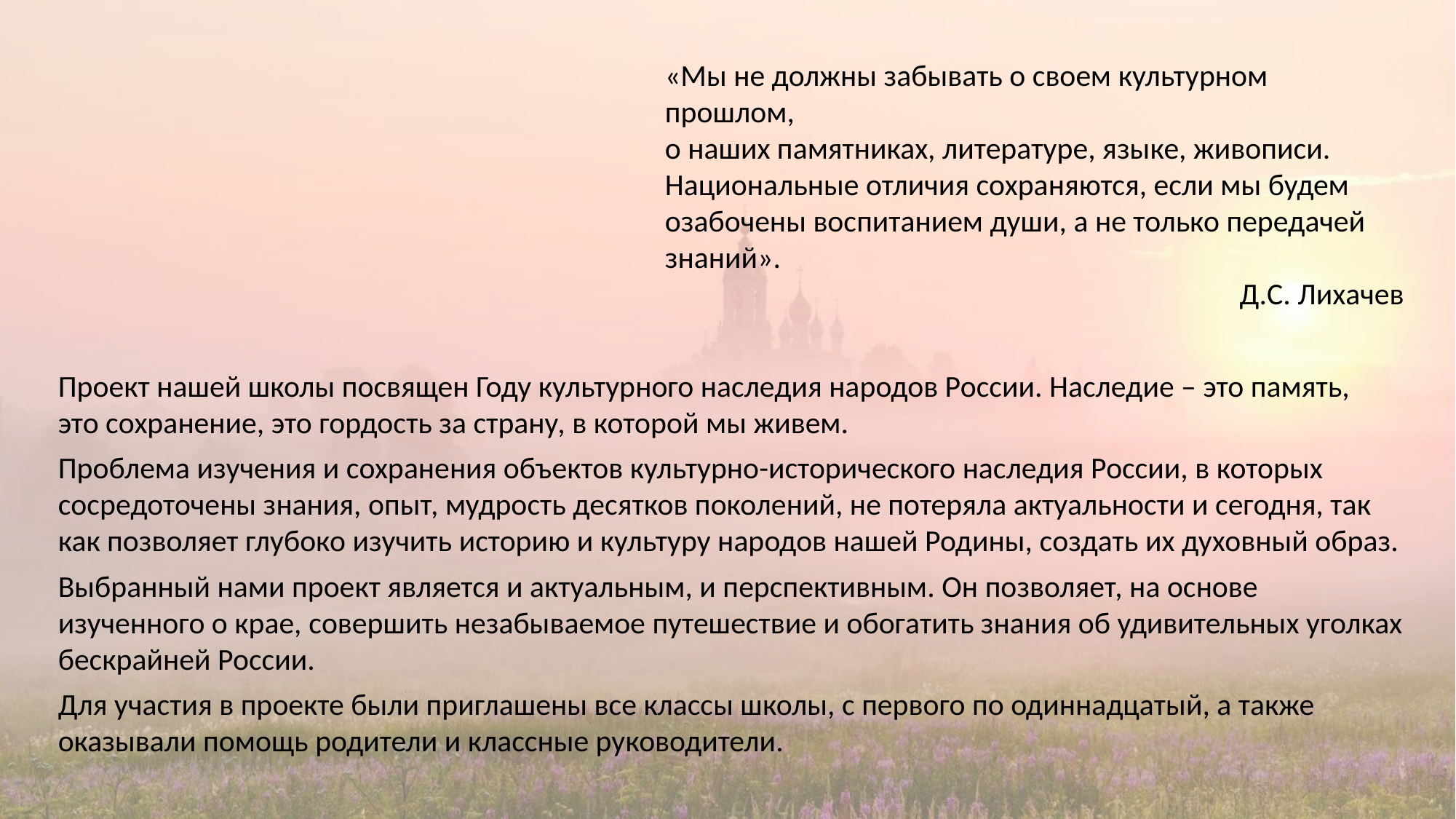

«Мы не должны забывать о своем культурном прошлом,
о наших памятниках, литературе, языке, живописи. Национальные отличия сохраняются, если мы будем озабочены воспитанием души, а не только передачей знаний».
Д.С. Лихачев
Проект нашей школы посвящен Году культурного наследия народов России. Наследие – это память,
это сохранение, это гордость за страну, в которой мы живем.
Проблема изучения и сохранения объектов культурно-исторического наследия России, в которых сосредоточены знания, опыт, мудрость десятков поколений, не потеряла актуальности и сегодня, так как позволяет глубоко изучить историю и культуру народов нашей Родины, создать их духовный образ.
Выбранный нами проект является и актуальным, и перспективным. Он позволяет, на основе изученного о крае, совершить незабываемое путешествие и обогатить знания об удивительных уголках бескрайней России.
Для участия в проекте были приглашены все классы школы, с первого по одиннадцатый, а также оказывали помощь родители и классные руководители.